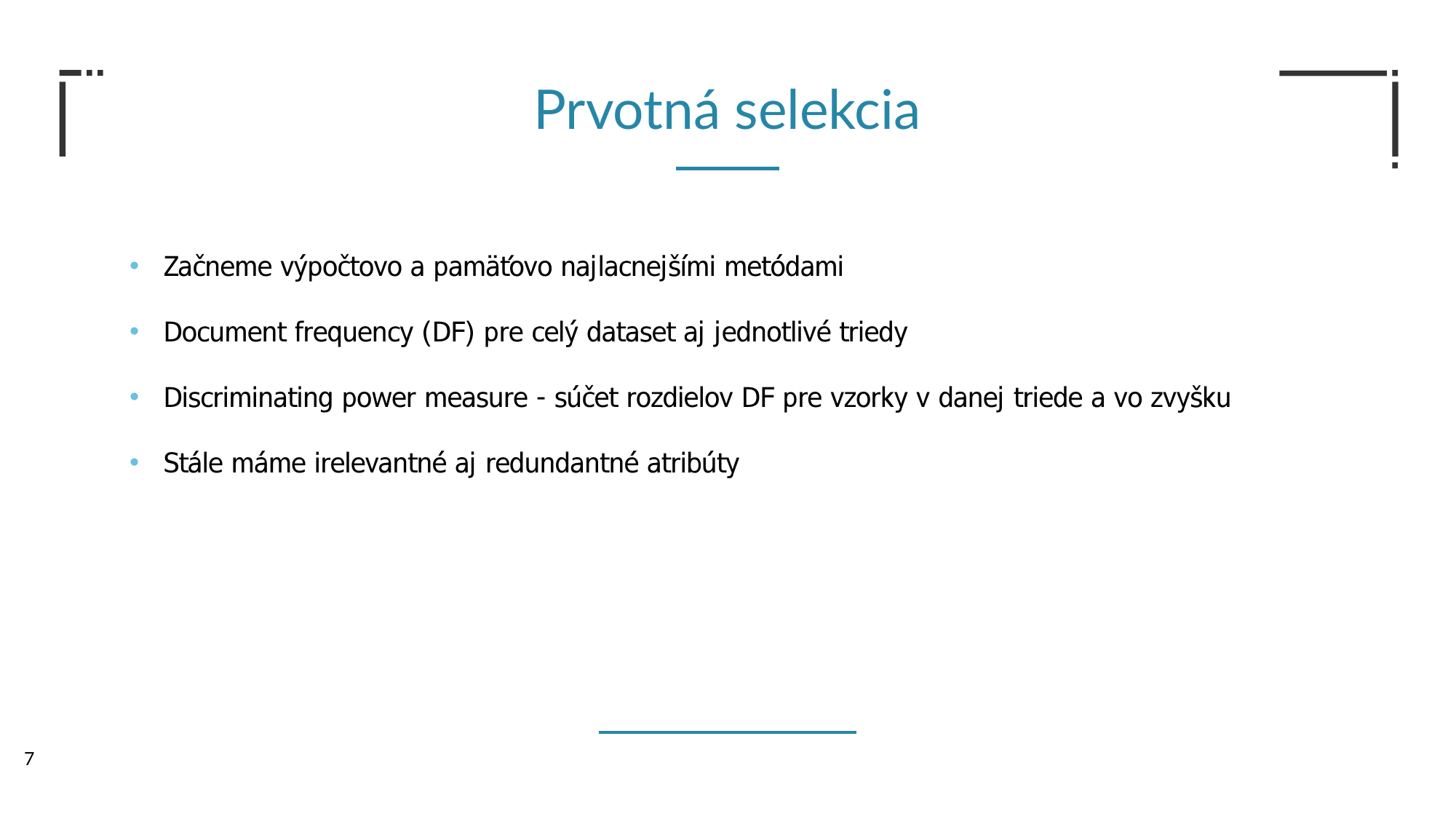

Prvotná selekcia
Začneme výpočtovo a pamäťovo najlacnejšími metódami
Document frequency (DF) pre celý dataset aj jednotlivé triedy
Discriminating power measure - súčet rozdielov DF pre vzorky v danej triede a vo zvyšku
Stále máme irelevantné aj redundantné atribúty